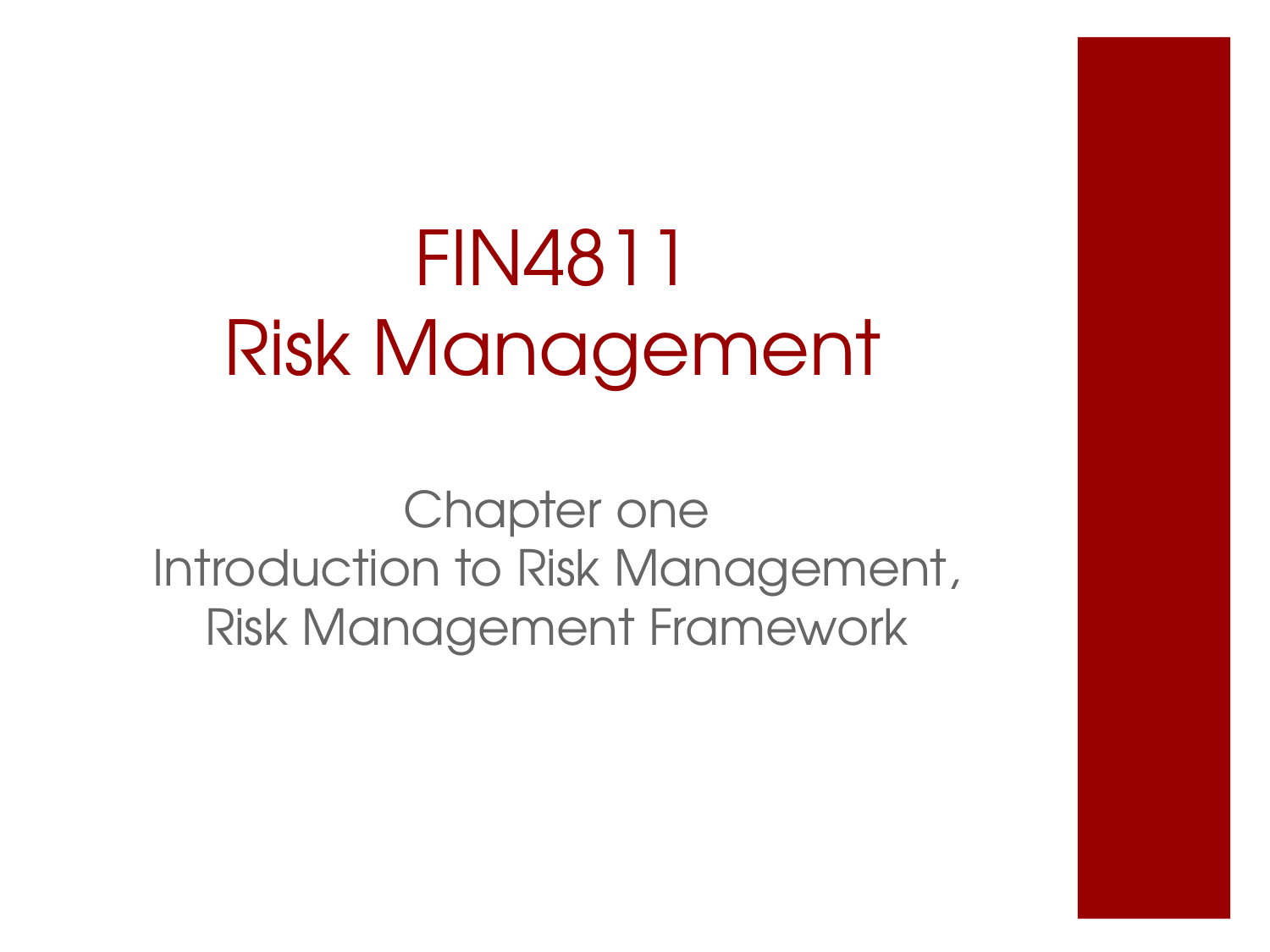

# FIN4811 Risk Management
Chapter one
Introduction to Risk Management,
Risk Management Framework